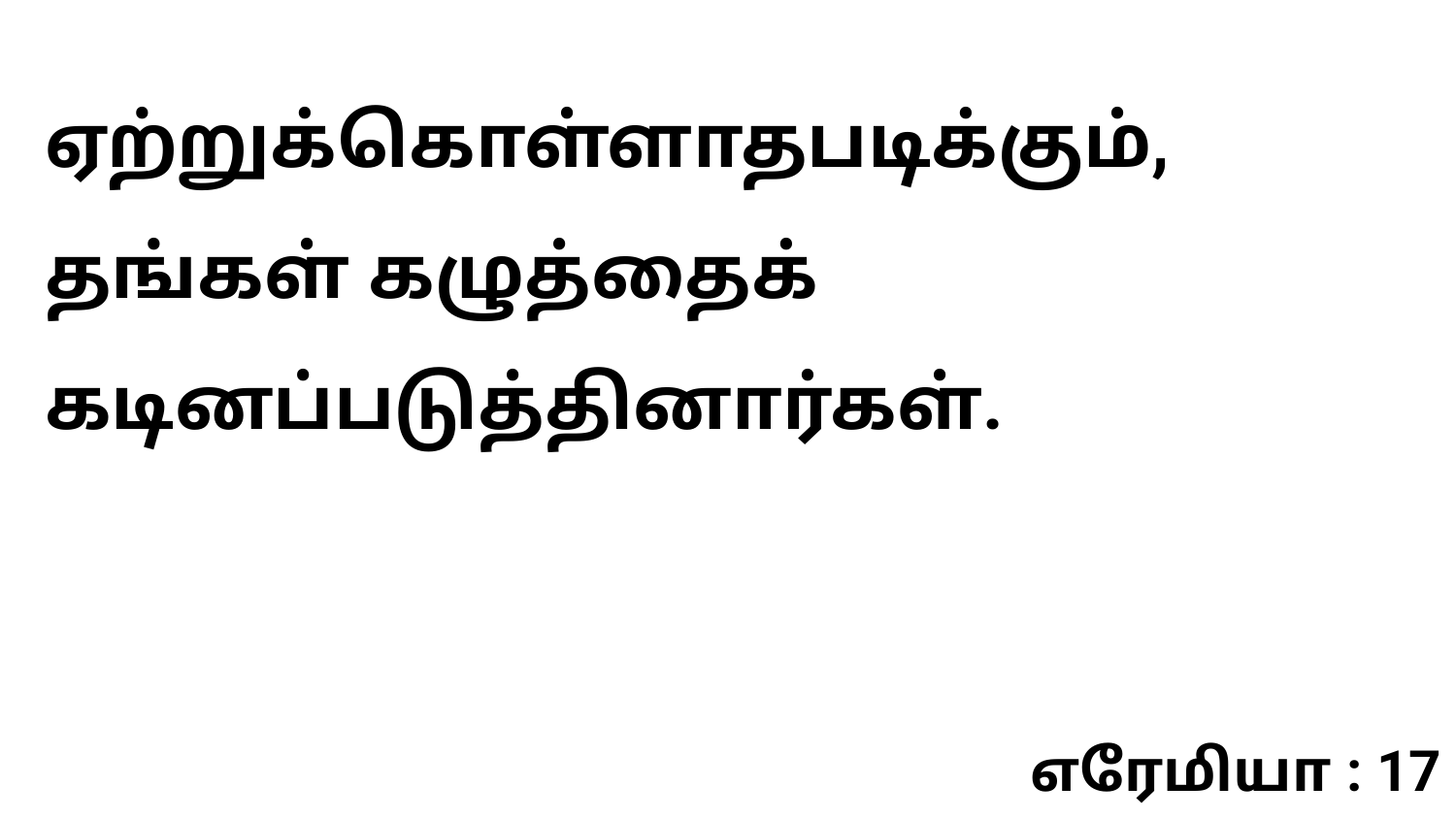

ஏற்றுக்கொள்ளாதபடிக்கும், தங்கள் கழுத்தைக் கடினப்படுத்தினார்கள்.
எரேமியா : 17